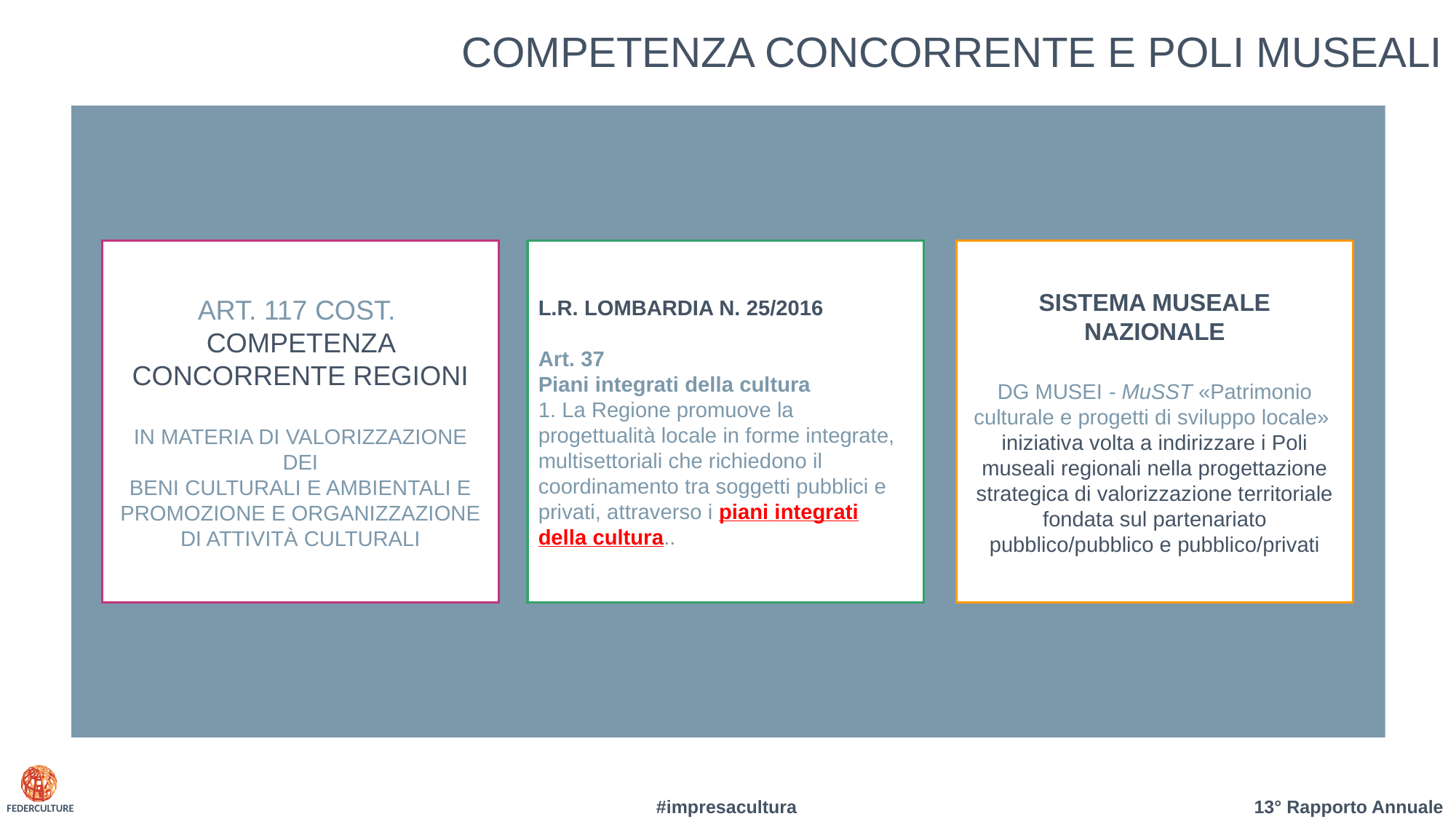

COMPETENZA CONCORRENTE E POLI MUSEALI

L.R. LOMBARDIA N. 25/2016

Art. 37
Piani integrati della cultura
1. La Regione promuove la progettualità locale in forme integrate, multisettoriali che richiedono il coordinamento tra soggetti pubblici e privati, attraverso i piani integrati della cultura..
SISTEMA MUSEALE NAZIONALE

DG MUSEI - MuSST «Patrimonio culturale e progetti di sviluppo locale»
iniziativa volta a indirizzare i Poli museali regionali nella progettazione strategica di valorizzazione territoriale fondata sul partenariato pubblico/pubblico e pubblico/privati
ART. 117 COST.
COMPETENZA CONCORRENTE REGIONI

IN MATERIA DI VALORIZZAZIONE DEI
BENI CULTURALI E AMBIENTALI E PROMOZIONE E ORGANIZZAZIONE
DI ATTIVITÀ CULTURALI